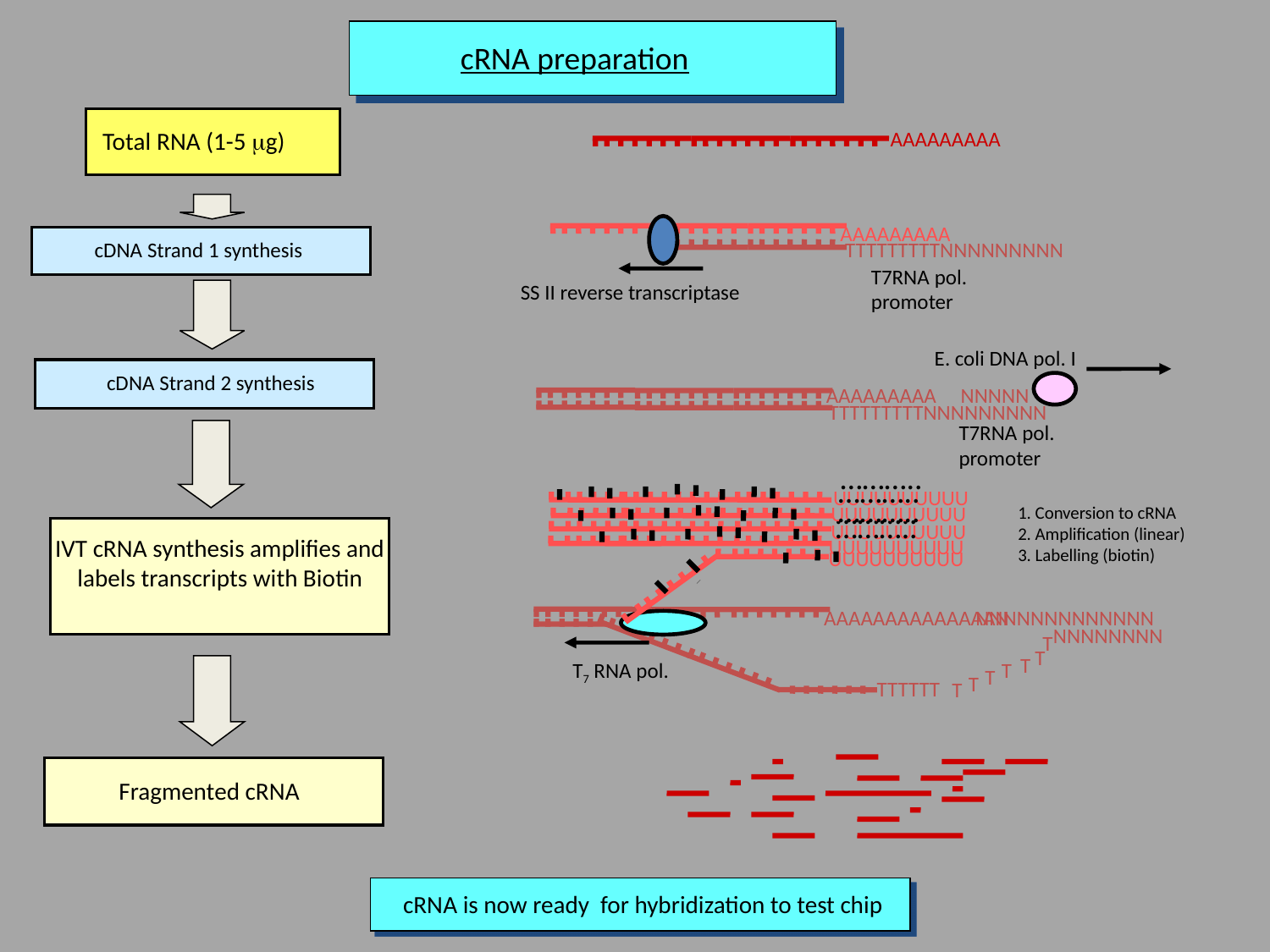

cRNA preparation

Total RNA (1-5 μg)
AAAAAAAAA

AAAAAAAAA

cDNA Strand 1 synthesis
TTTTTTTTTNNNNNNNNN

T7RNA pol.
promoter

SS II reverse transcriptase

E. coli DNA pol. I

cDNA Strand 2 synthesis

AAAAAAAAA
NNNNN

TTTTTTTTTNNNNNNNNN
T7RNA pol.
promoter

………..
………..
UUUUUUUUUU

………..

………..

UUUUUUUUUU
1. Conversion to cRNA
2. Amplification (linear)
3. Labelling (biotin)
………..

UUUUUUUUUU

IVT cRNA synthesis amplifies and labels transcripts with Biotin

UUUUUUUUUU

UUUUUUUUUU

AAAAAAAAAAAAAAN
NNNNNNNNNNNNN

NNNNNNNN

T
T

T
T
T
T
TTTTTT
T

T7 RNA pol.

Fragmented cRNA

cRNA is now ready  for hybridization to test chip